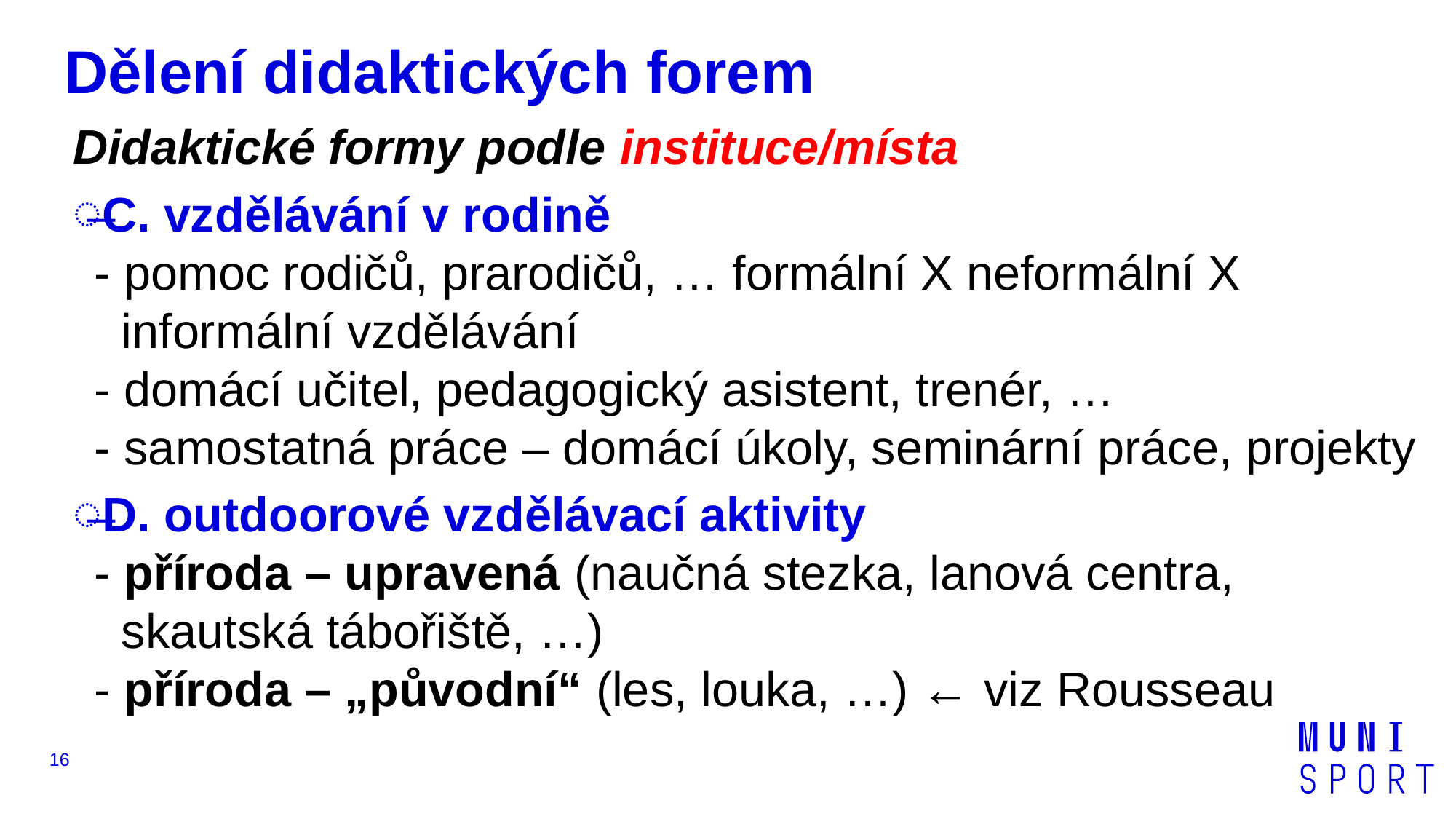

# Dělení didaktických forem
Didaktické formy podle instituce/místa
C. vzdělávání v rodině
- pomoc rodičů, prarodičů, … formální X neformální X
  informální vzdělávání
- domácí učitel, pedagogický asistent, trenér, …
- samostatná práce – domácí úkoly, seminární práce, projekty
D. outdoorové vzdělávací aktivity
- příroda – upravená (naučná stezka, lanová centra,
  skautská tábořiště, …)
- příroda – „původní“ (les, louka, …) ← viz Rousseau
16